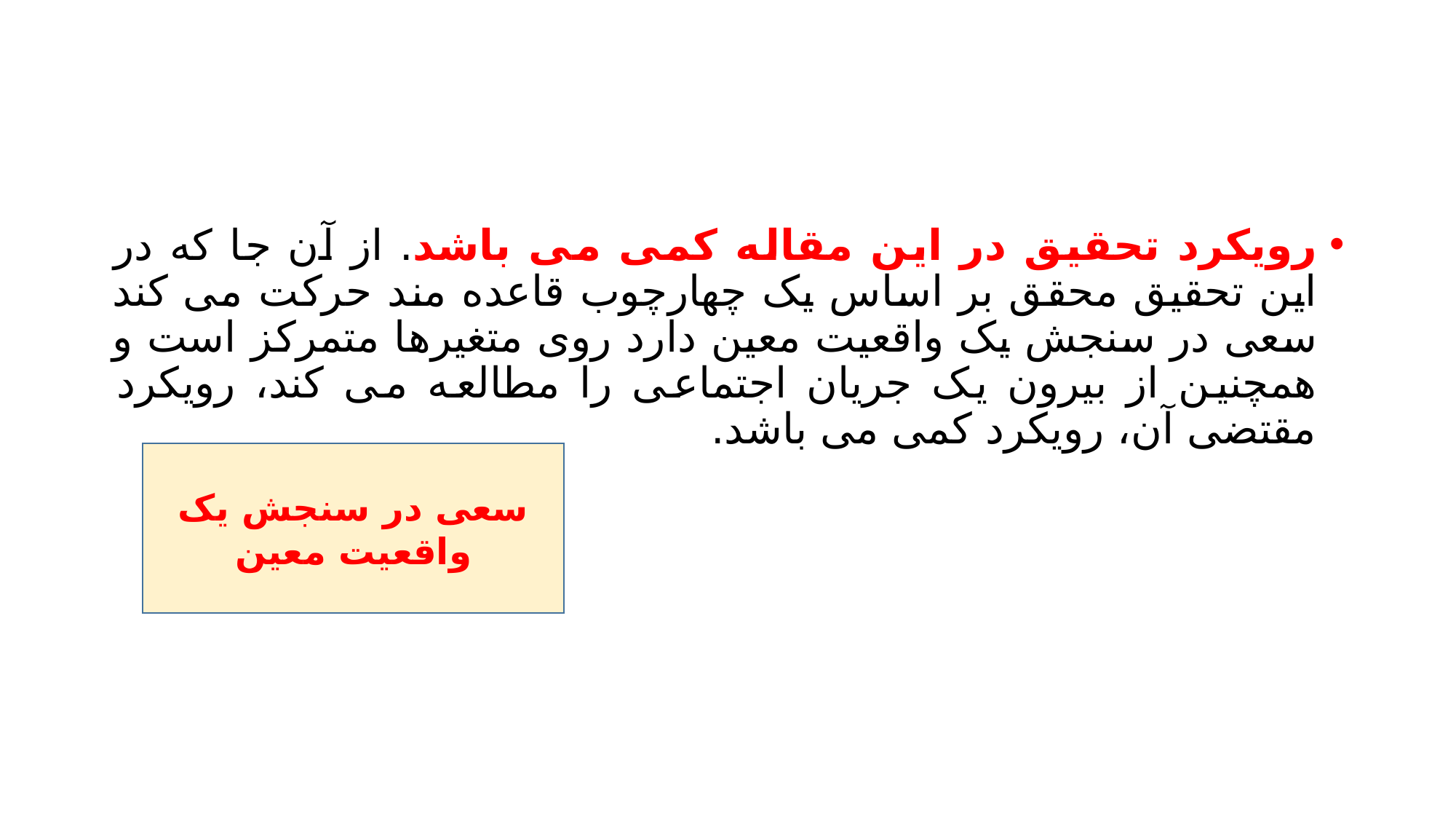

#
رویکرد تحقیق در این مقاله کمی می باشد. از آن جا که در این تحقیق محقق بر اساس یک چهارچوب قاعده مند حرکت می کند سعی در سنجش یک واقعیت معین دارد روی متغیرها متمرکز است و همچنین از بیرون یک جریان اجتماعی را مطالعه می کند، رویکرد مقتضی آن، رویکرد کمی می باشد.

سعی در سنجش یک واقعیت معین